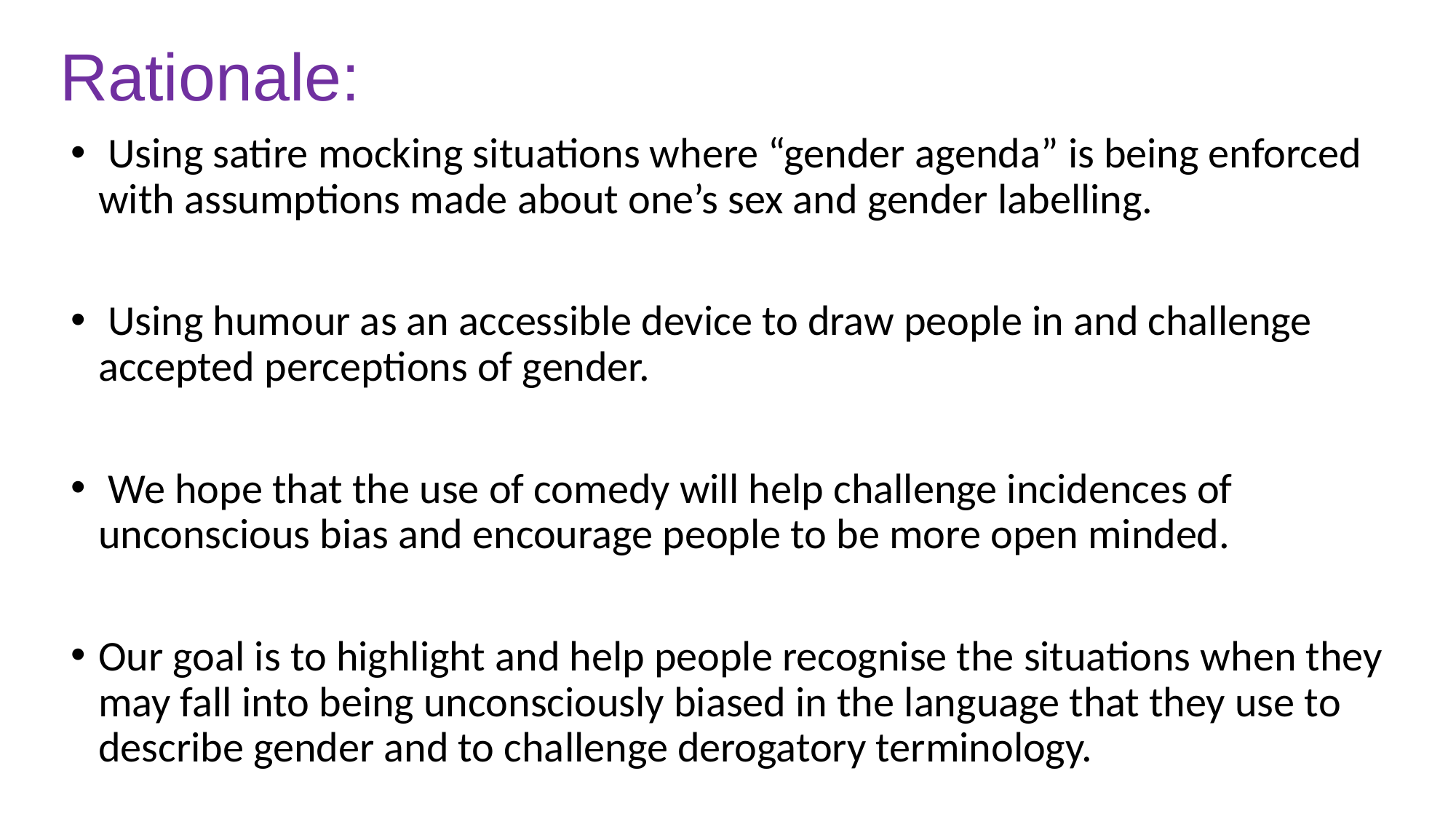

# Rationale:
 Using satire mocking situations where “gender agenda” is being enforced with assumptions made about one’s sex and gender labelling.

 Using humour as an accessible device to draw people in and challenge accepted perceptions of gender.

 We hope that the use of comedy will help challenge incidences of unconscious bias and encourage people to be more open minded.

Our goal is to highlight and help people recognise the situations when they may fall into being unconsciously biased in the language that they use to describe gender and to challenge derogatory terminology.